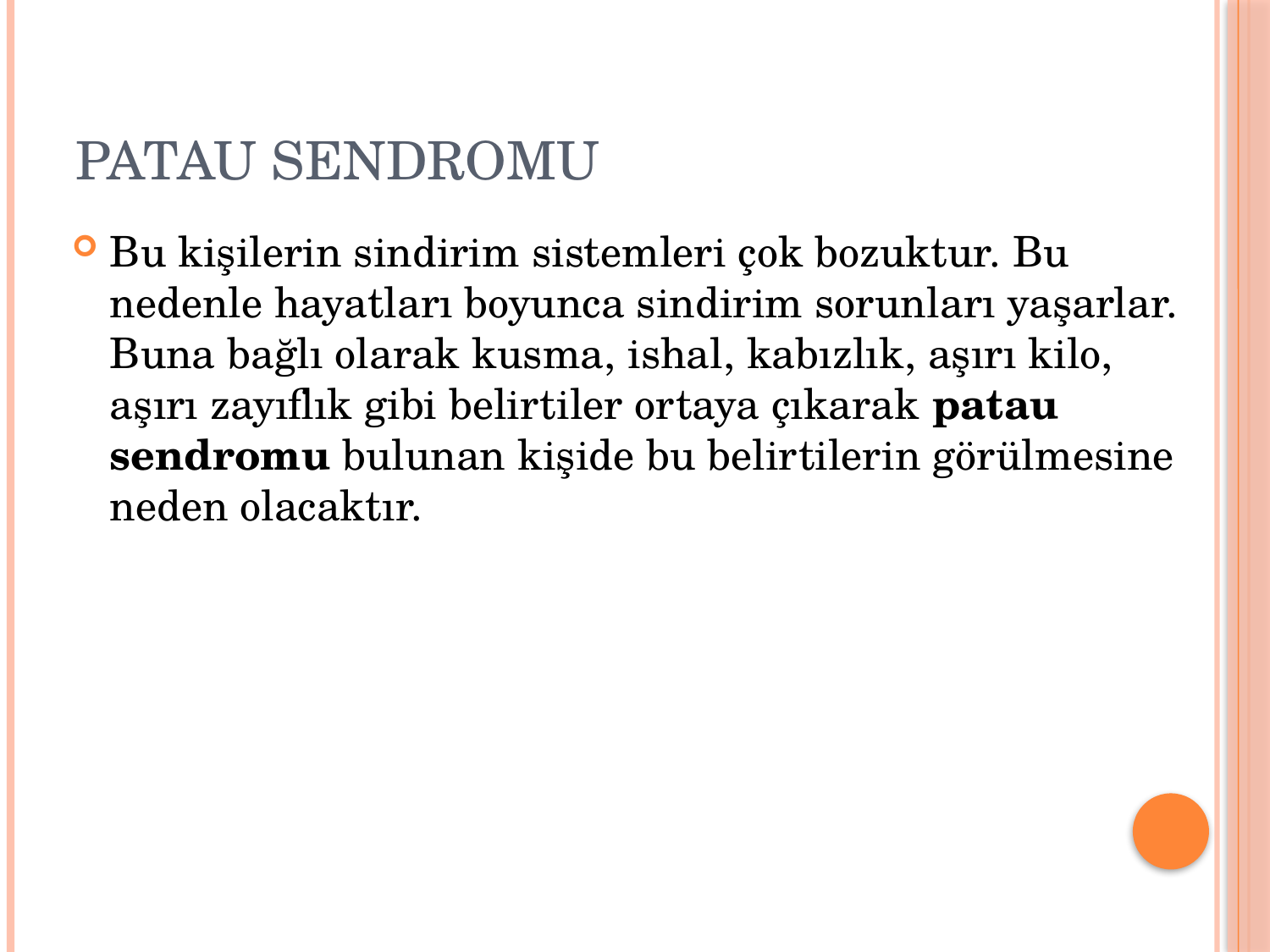

# Patau sendromu
Bu kişilerin sindirim sistemleri çok bozuktur. Bu nedenle hayatları boyunca sindirim sorunları yaşarlar. Buna bağlı olarak kusma, ishal, kabızlık, aşırı kilo, aşırı zayıflık gibi belirtiler ortaya çıkarak patau sendromu bulunan kişide bu belirtilerin görülmesine neden olacaktır.